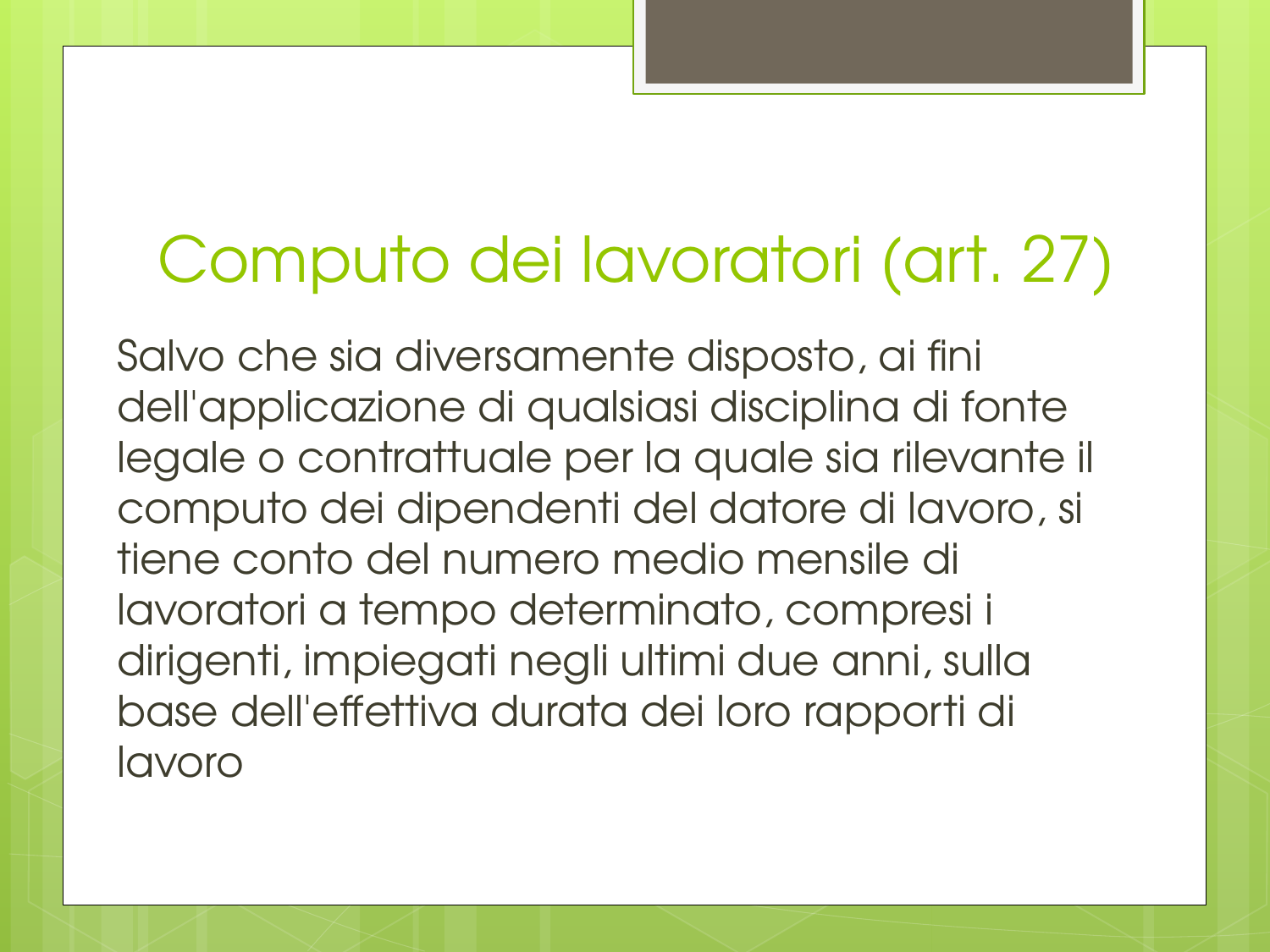

# Computo dei lavoratori (art. 27)
Salvo che sia diversamente disposto, ai fini dell'applicazione di qualsiasi disciplina di fonte legale o contrattuale per la quale sia rilevante il computo dei dipendenti del datore di lavoro, si tiene conto del numero medio mensile di lavoratori a tempo determinato, compresi i dirigenti, impiegati negli ultimi due anni, sulla base dell'effettiva durata dei loro rapporti di lavoro